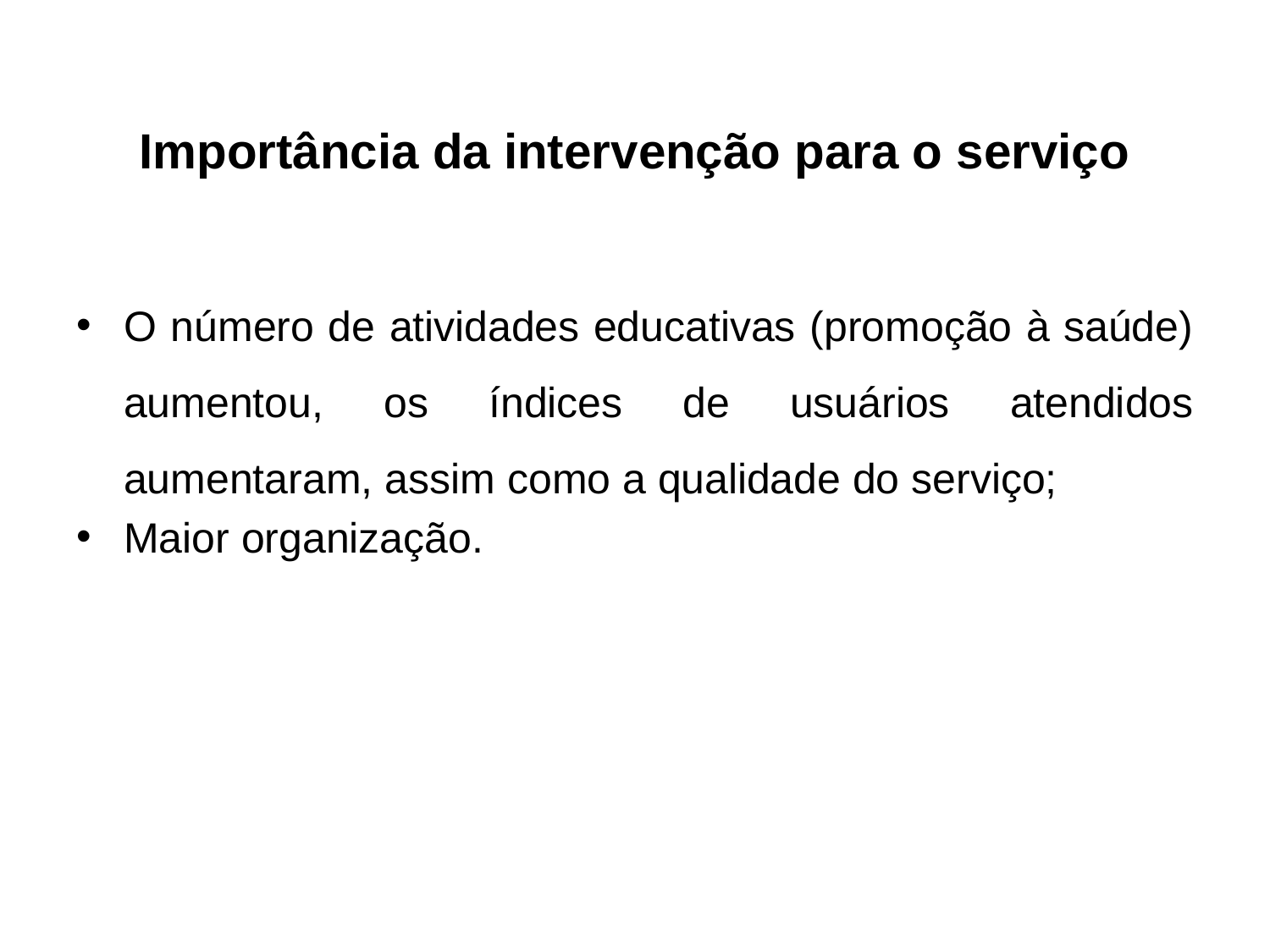

# Importância da intervenção para o serviço

O número de atividades educativas (promoção à saúde) aumentou, os índices de usuários atendidos aumentaram, assim como a qualidade do serviço;
Maior organização.